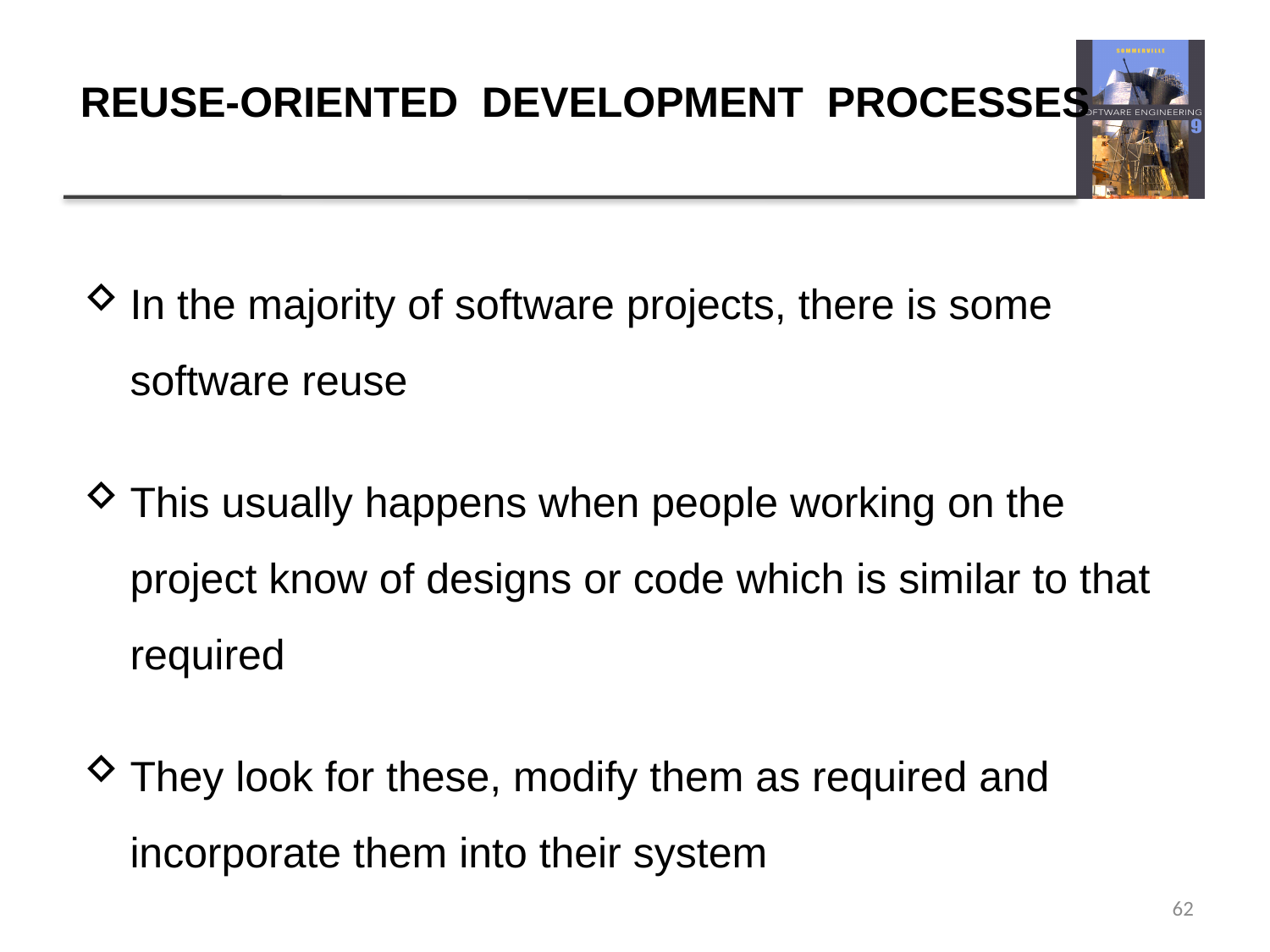

# REUSE-ORIENTED  DEVELOPMENT  PROCESSES
In the majority of software projects, there is some software reuse

This usually happens when people working on the project know of designs or code which is similar to that required

They look for these, modify them as required and incorporate them into their system
62